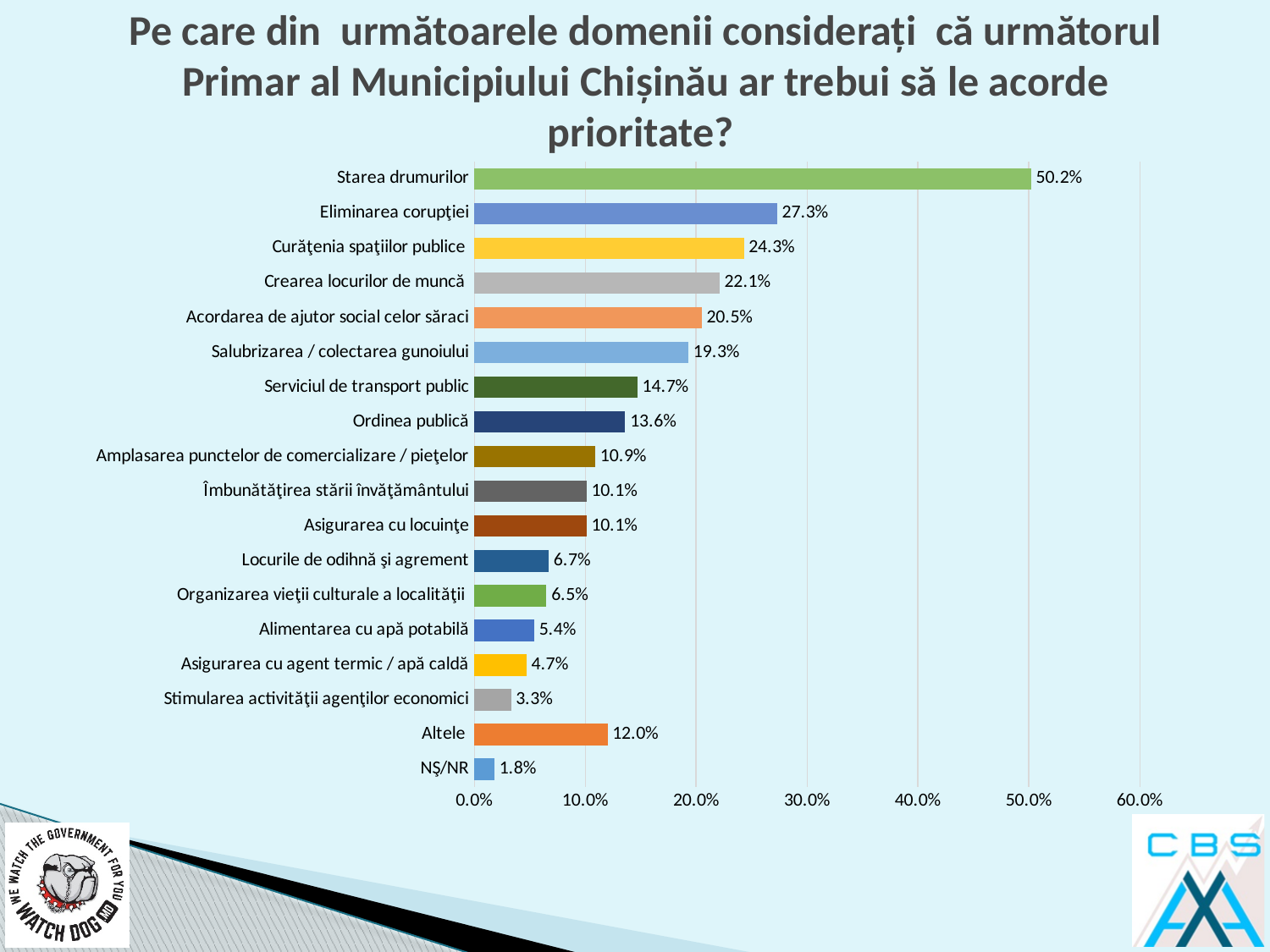

# Pe care din  următoarele domenii considerați  că următorul Primar al Municipiului Chișinău ar trebui să le acorde prioritate?

### Chart

| Category |  |
|---|---|
| NŞ/NR | 0.018 |
| Altele  | 0.12 |
| Stimularea activităţii agenţilor economici | 0.033 |
| Asigurarea cu agent termic / apă caldă | 0.047 |
| Alimentarea cu apă potabilă | 0.054 |
| Organizarea vieţii culturale a localităţii  | 0.065 |
| Locurile de odihnă şi agrement | 0.067 |
| Asigurarea cu locuinţe | 0.101 |
| Îmbunătăţirea stării învăţământului | 0.101 |
| Amplasarea punctelor de comercializare / pieţelor | 0.109 |
| Ordinea publică | 0.136 |
| Serviciul de transport public | 0.147 |
| Salubrizarea / colectarea gunoiului | 0.193 |
| Acordarea de ajutor social celor săraci | 0.205 |
| Crearea locurilor de muncă  | 0.221 |
| Curăţenia spaţiilor publice  | 0.243 |
| Eliminarea corupţiei | 0.273 |
| Starea drumurilor | 0.502 |